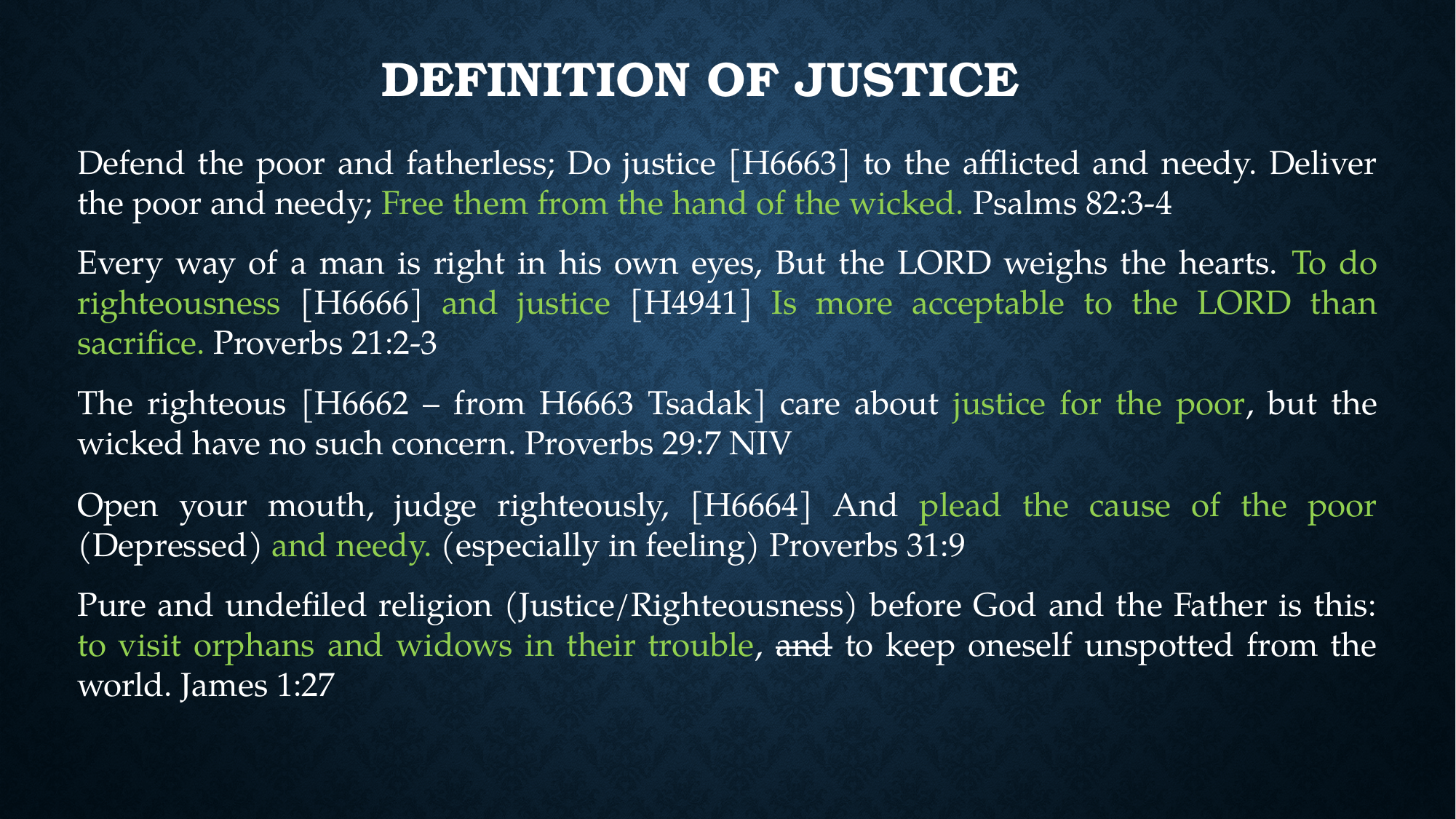

# Definition of Justice
Defend the poor and fatherless; Do justice [H6663] to the afflicted and needy. Deliver the poor and needy; Free them from the hand of the wicked. Psalms 82:3-4

Every way of a man is right in his own eyes, But the LORD weighs the hearts. To do righteousness [H6666] and justice [H4941] Is more acceptable to the LORD than sacrifice. Proverbs 21:2-3

The righteous [H6662 – from H6663 Tsadak] care about justice for the poor, but the wicked have no such concern. Proverbs 29:7 NIV

Open your mouth, judge righteously, [H6664] And plead the cause of the poor (Depressed) and needy. (especially in feeling) Proverbs 31:9

Pure and undefiled religion (Justice/Righteousness) before God and the Father is this: to visit orphans and widows in their trouble, and to keep oneself unspotted from the world. James 1:27